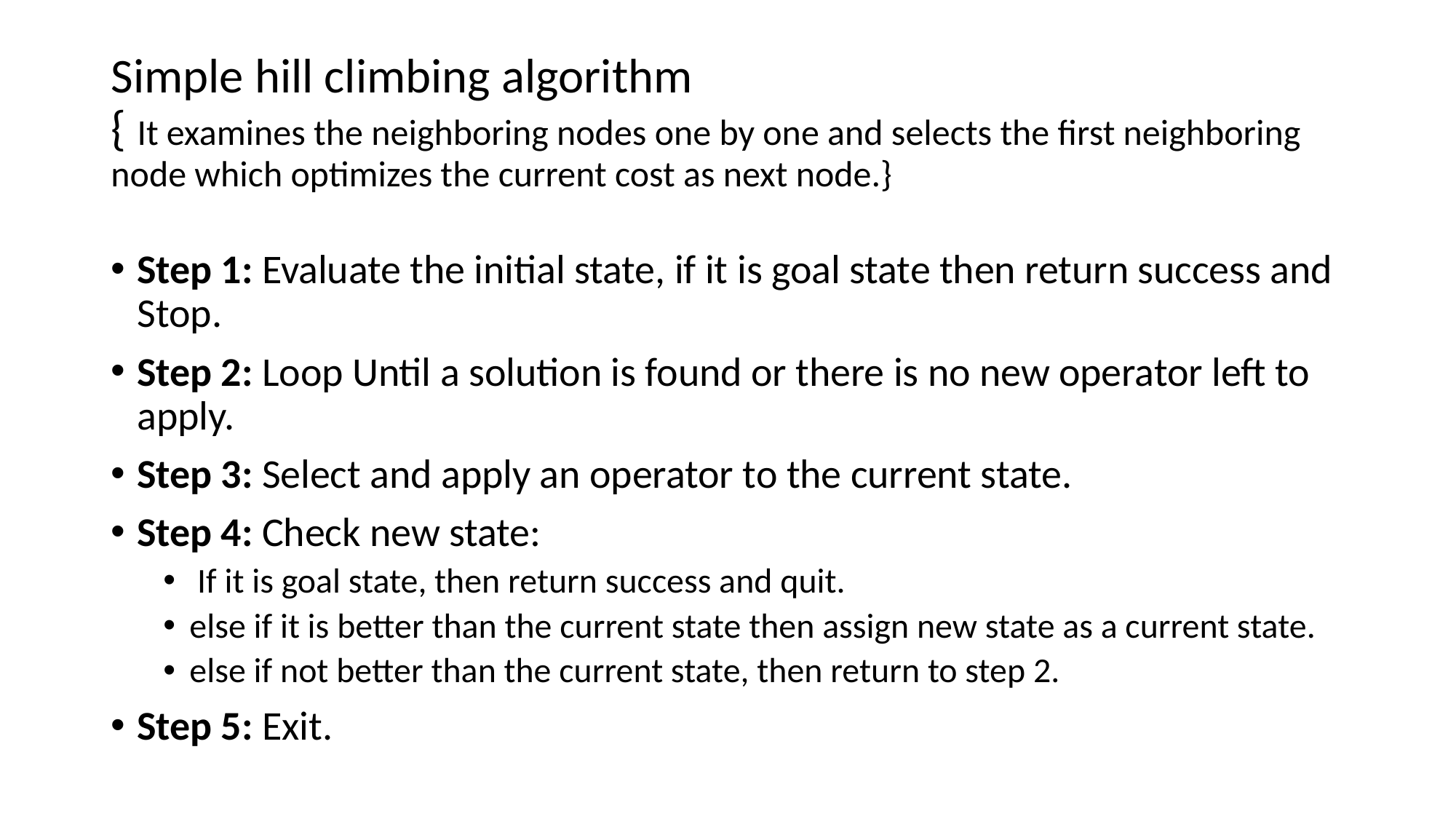

# Simple hill climbing algorithm { It examines the neighboring nodes one by one and selects the first neighboring node which optimizes the current cost as next node.}
Step 1: Evaluate the initial state, if it is goal state then return success and Stop.
Step 2: Loop Until a solution is found or there is no new operator left to apply.
Step 3: Select and apply an operator to the current state.
Step 4: Check new state:
 If it is goal state, then return success and quit.
else if it is better than the current state then assign new state as a current state.
else if not better than the current state, then return to step 2.
Step 5: Exit.